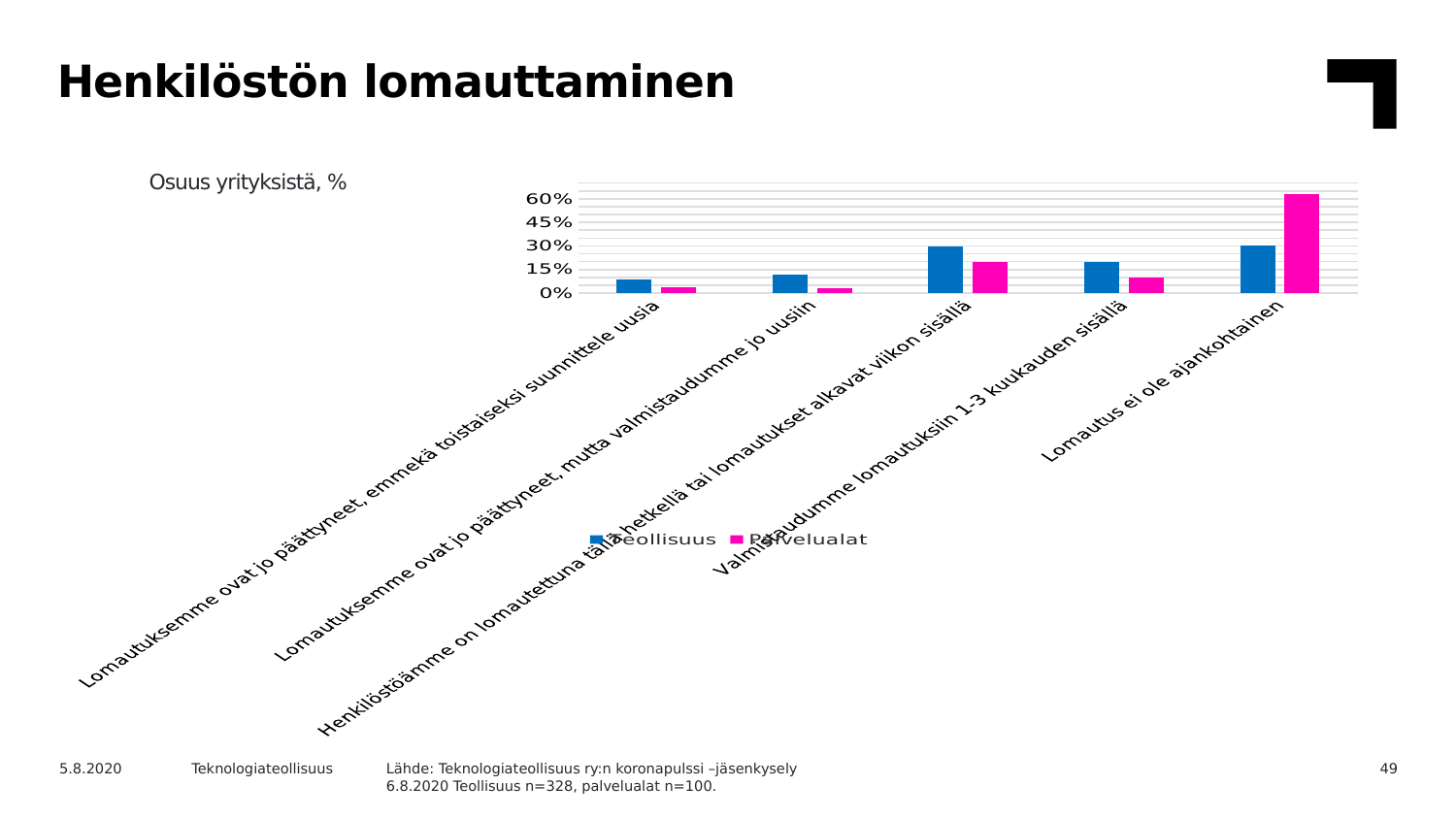

Henkilöstön lomauttaminen
Osuus yrityksistä, %

### Chart

| Category | Teollisuus | Palvelualat |
|---|---|---|
| Lomautuksemme ovat jo päättyneet, emmekä toistaiseksi suunnittele uusia | 0.08536585365853659 | 0.04 |
| Lomautuksemme ovat jo päättyneet, mutta valmistaudumme jo uusiin | 0.11585365853658537 | 0.03 |
| Henkilöstöämme on lomautettuna tällä hetkellä tai lomautukset alkavat viikon sisällä | 0.29878048780487804 | 0.2 |
| Valmistaudumme lomautuksiin 1-3 kuukauden sisällä | 0.1951219512195122 | 0.1 |
| Lomautus ei ole ajankohtainen | 0.3048780487804878 | 0.63 |
Lähde: Teknologiateollisuus ry:n koronapulssi –jäsenkysely
6.8.2020 Teollisuus n=328, palvelualat n=100.
5.8.2020
Teknologiateollisuus
49